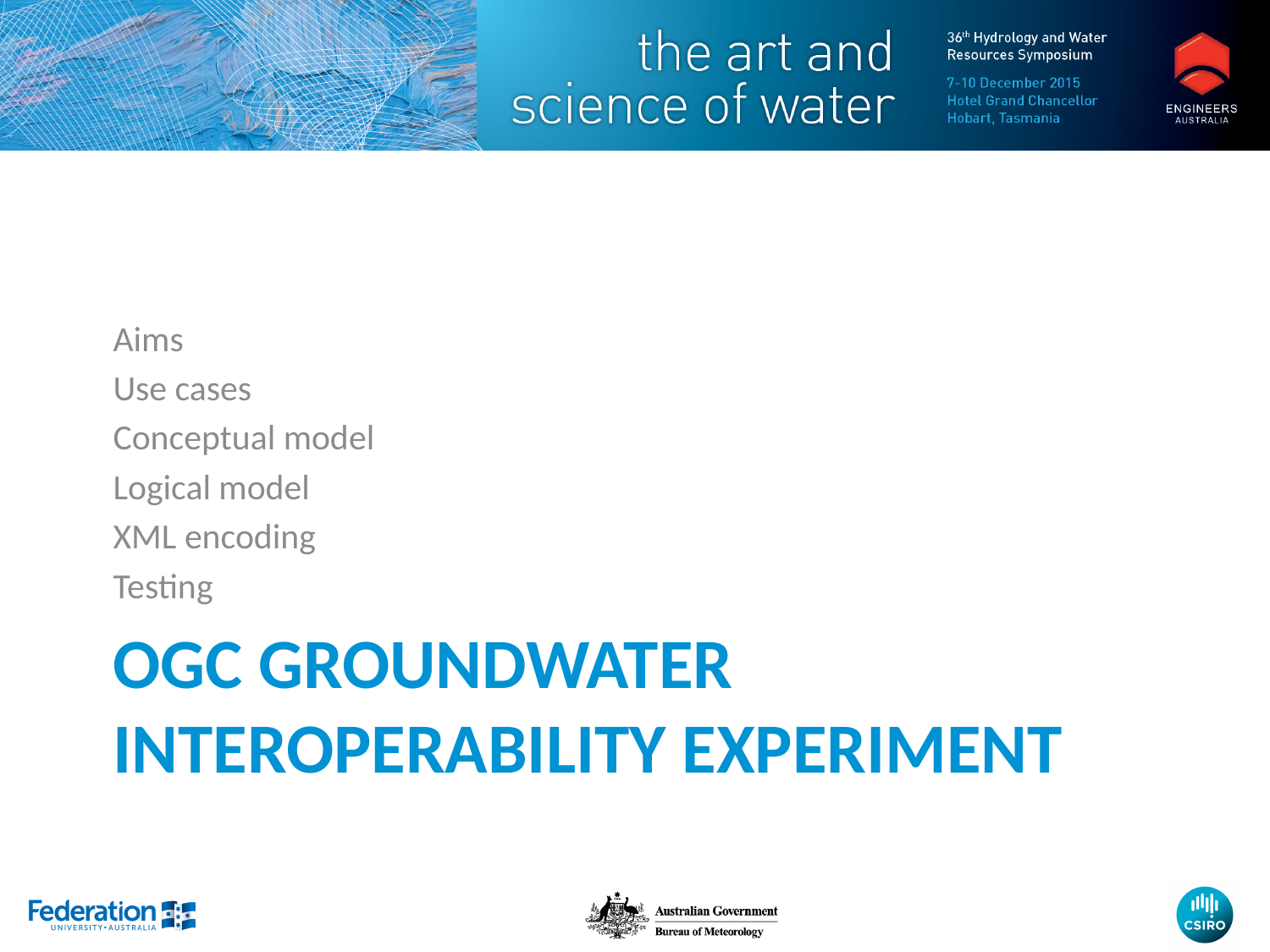

Aims
Use cases
Conceptual model
Logical model
XML encoding
Testing
# OGC Groundwater interoperability experiment